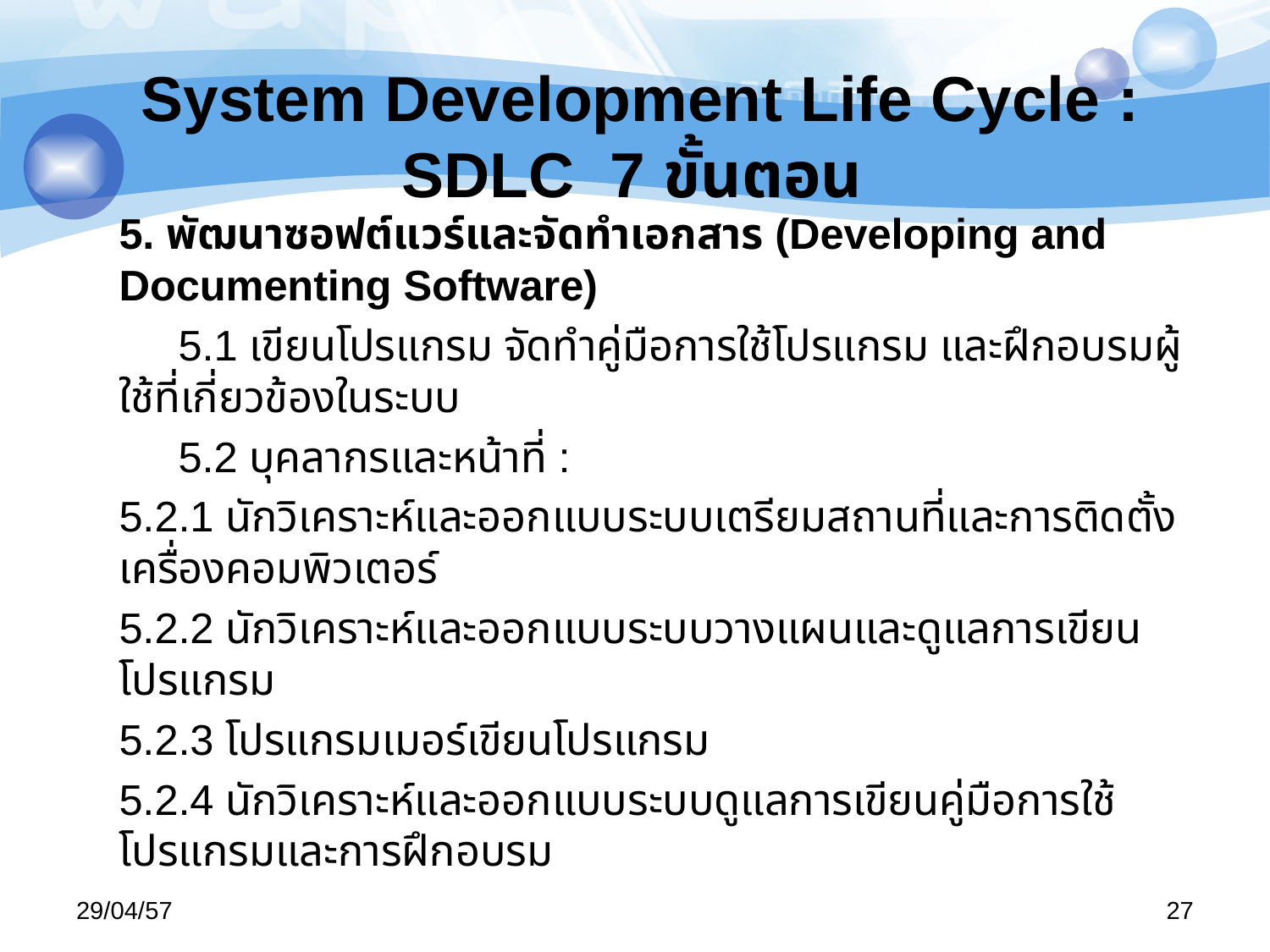

# System Development Life Cycle : SDLC  7 ขั้นตอน
	5. พัฒนาซอฟต์แวร์และจัดทำเอกสาร (Developing and Documenting Software)
	     5.1 เขียนโปรแกรม จัดทำคู่มือการใช้โปรแกรม และฝึกอบรมผู้ใช้ที่เกี่ยวข้องในระบบ
	     5.2 บุคลากรและหน้าที่ :
		5.2.1 นักวิเคราะห์และออกแบบระบบเตรียมสถานที่และการติดตั้งเครื่องคอมพิวเตอร์
		5.2.2 นักวิเคราะห์และออกแบบระบบวางแผนและดูแลการเขียนโปรแกรม
		5.2.3 โปรแกรมเมอร์เขียนโปรแกรม
		5.2.4 นักวิเคราะห์และออกแบบระบบดูแลการเขียนคู่มือการใช้โปรแกรมและการฝึกอบรม

29/04/57
27